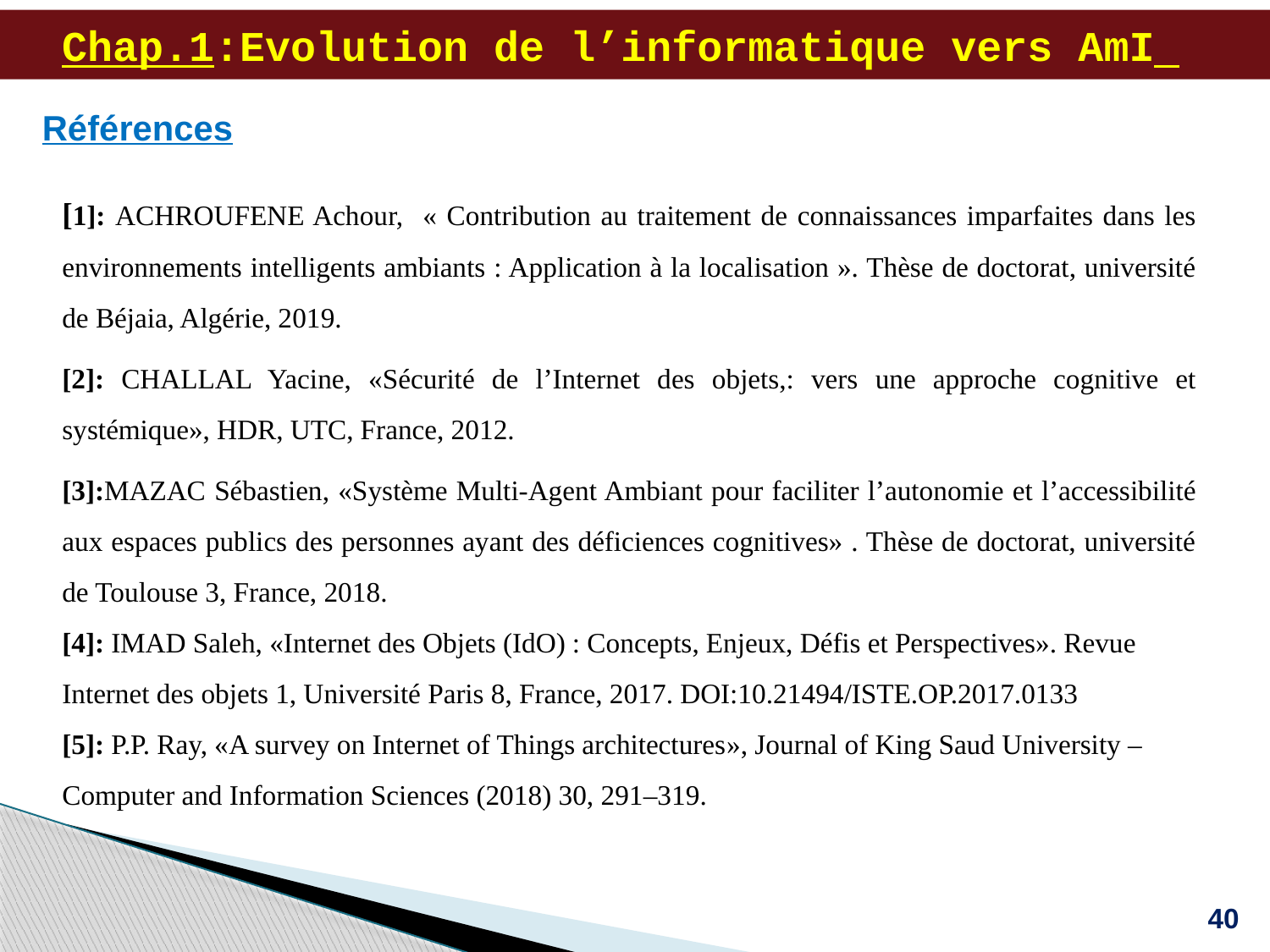

# Chap.1:Evolution de l’informatique vers AmI
Références
[1]: ACHROUFENE Achour,  « Contribution au traitement de connaissances imparfaites dans les environnements intelligents ambiants : Application à la localisation ». Thèse de doctorat, université de Béjaia, Algérie, 2019.
[2]: CHALLAL Yacine, «Sécurité de l’Internet des objets,: vers une approche cognitive et systémique», HDR, UTC, France, 2012.
[3]:MAZAC Sébastien, «Système Multi-Agent Ambiant pour faciliter l’autonomie et l’accessibilité aux espaces publics des personnes ayant des déficiences cognitives» . Thèse de doctorat, université de Toulouse 3, France, 2018.
[4]: IMAD Saleh, «Internet des Objets (IdO) : Concepts, Enjeux, Défis et Perspectives». Revue Internet des objets 1, Université Paris 8, France, 2017. DOI:10.21494/ISTE.OP.2017.0133
[5]: P.P. Ray, «A survey on Internet of Things architectures», Journal of King Saud University – Computer and Information Sciences (2018) 30, 291–319.
40